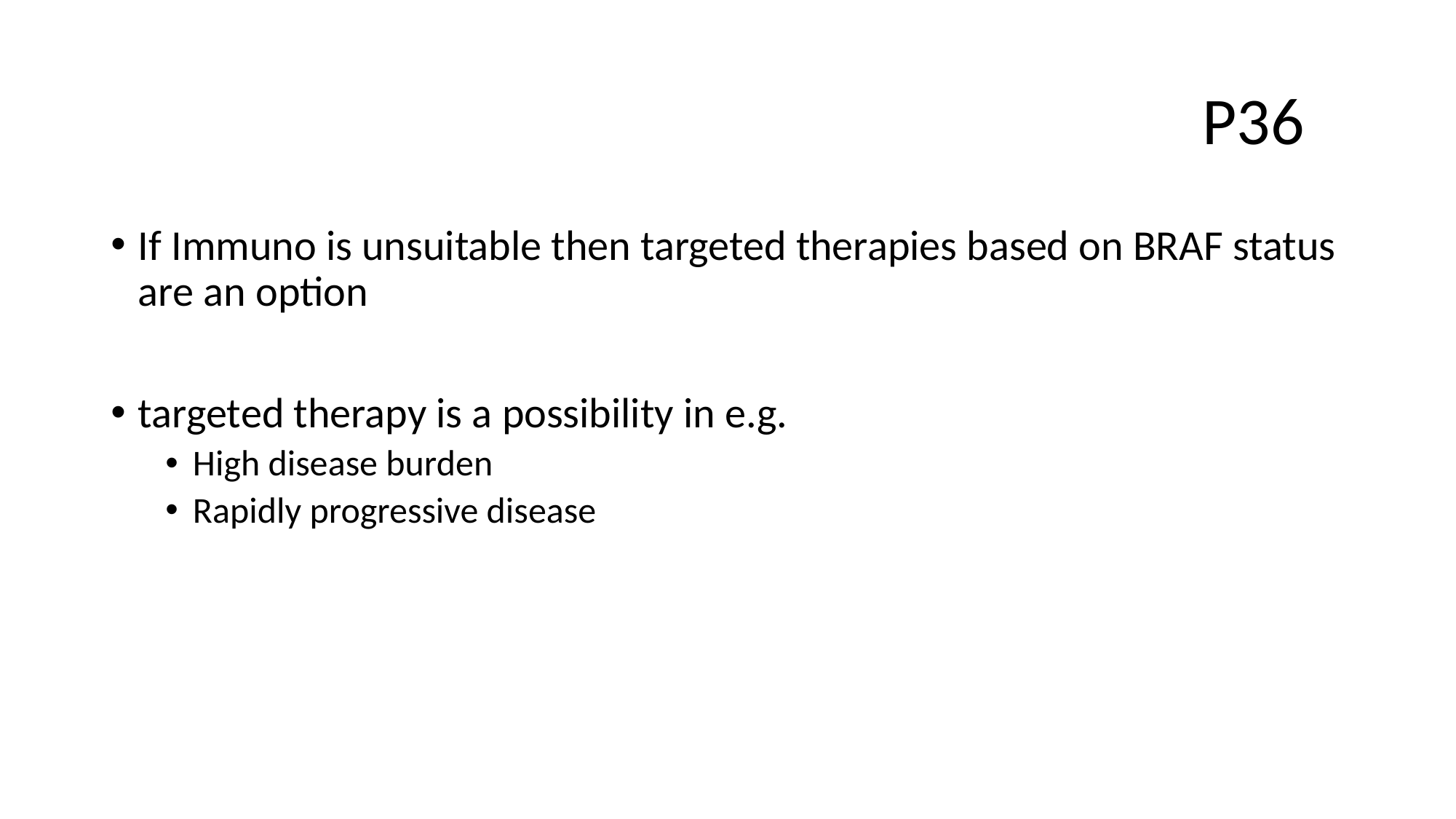

# P36
If Immuno is unsuitable then targeted therapies based on BRAF status are an option

targeted therapy is a possibility in e.g.
High disease burden
Rapidly progressive disease